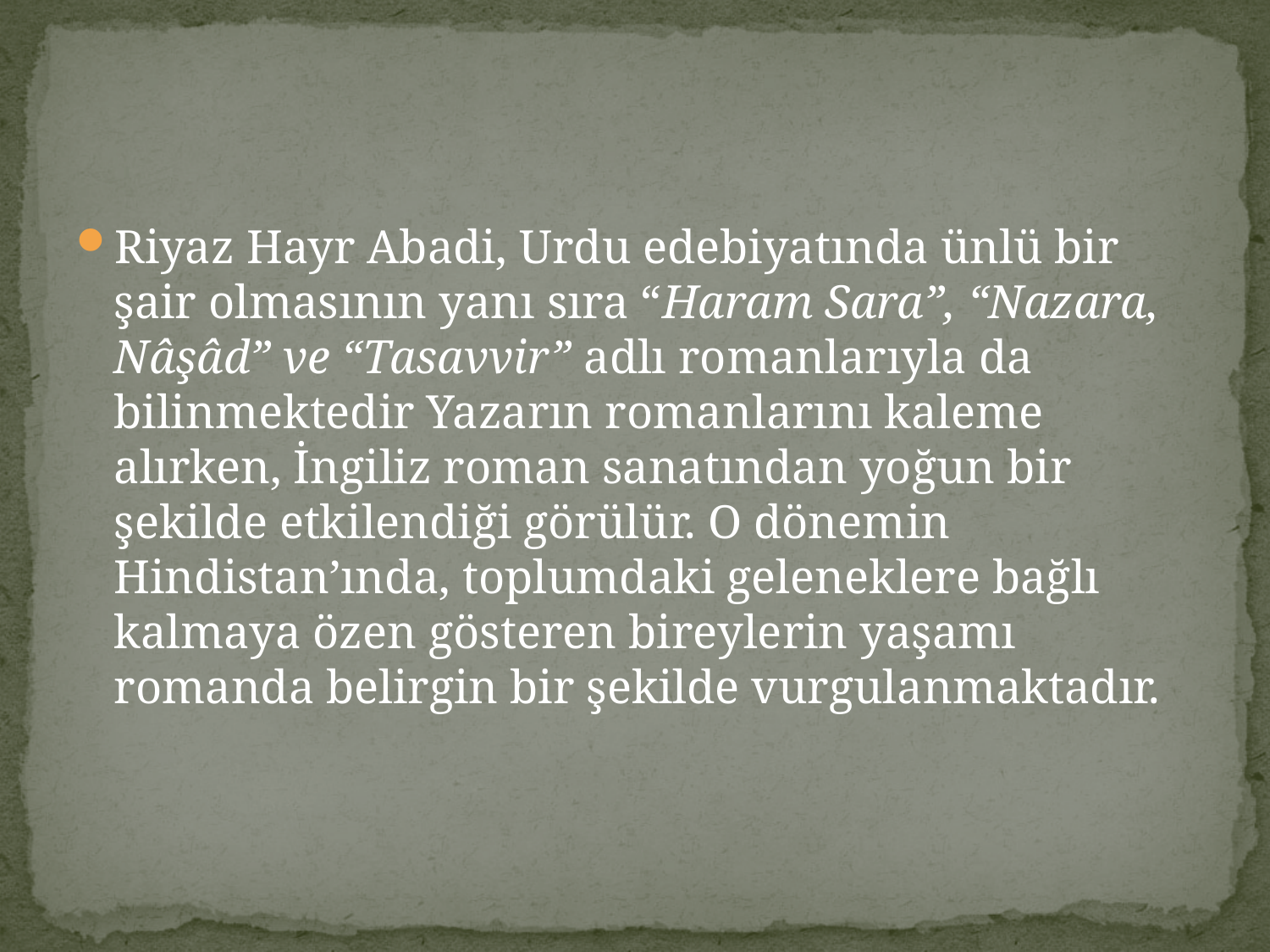

#
Riyaz Hayr Abadi, Urdu edebiyatında ünlü bir şair olmasının yanı sıra “Haram Sara”, “Nazara, Nâşâd” ve “Tasavvir” adlı romanlarıyla da bilinmektedir Yazarın romanlarını kaleme alırken, İngiliz roman sanatından yoğun bir şekilde etkilendiği görülür. O dönemin Hindistan’ında, toplumdaki geleneklere bağlı kalmaya özen gösteren bireylerin yaşamı romanda belirgin bir şekilde vurgulanmaktadır.